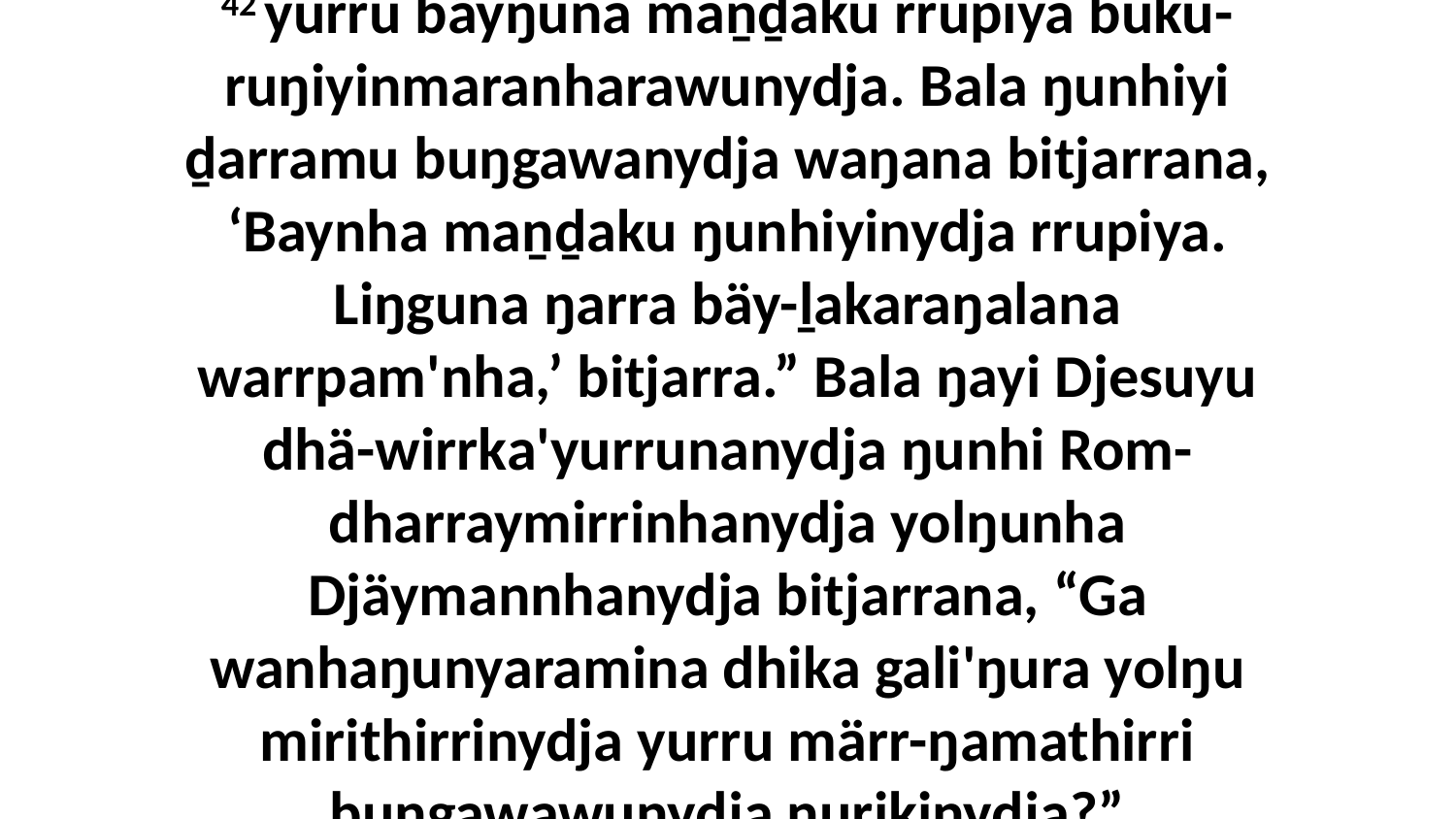

42 yurru bäyŋuna maṉḏaku rrupiya buku-ruŋiyinmaranharawunydja. Bala ŋunhiyi ḏarramu buŋgawanydja waŋana bitjarrana, ‘Baynha maṉḏaku ŋunhiyinydja rrupiya. Liŋguna ŋarra bäy-ḻakaraŋalana warrpam'nha,’ bitjarra.” Bala ŋayi Djesuyu dhä-wirrka'yurrunanydja ŋunhi Rom-dharraymirrinhanydja yolŋunha Djäymannhanydja bitjarrana, “Ga wanhaŋunyaramina dhika gali'ŋura yolŋu mirithirrinydja yurru märr-ŋamathirri buŋgawawunydja ŋurikinydja?”